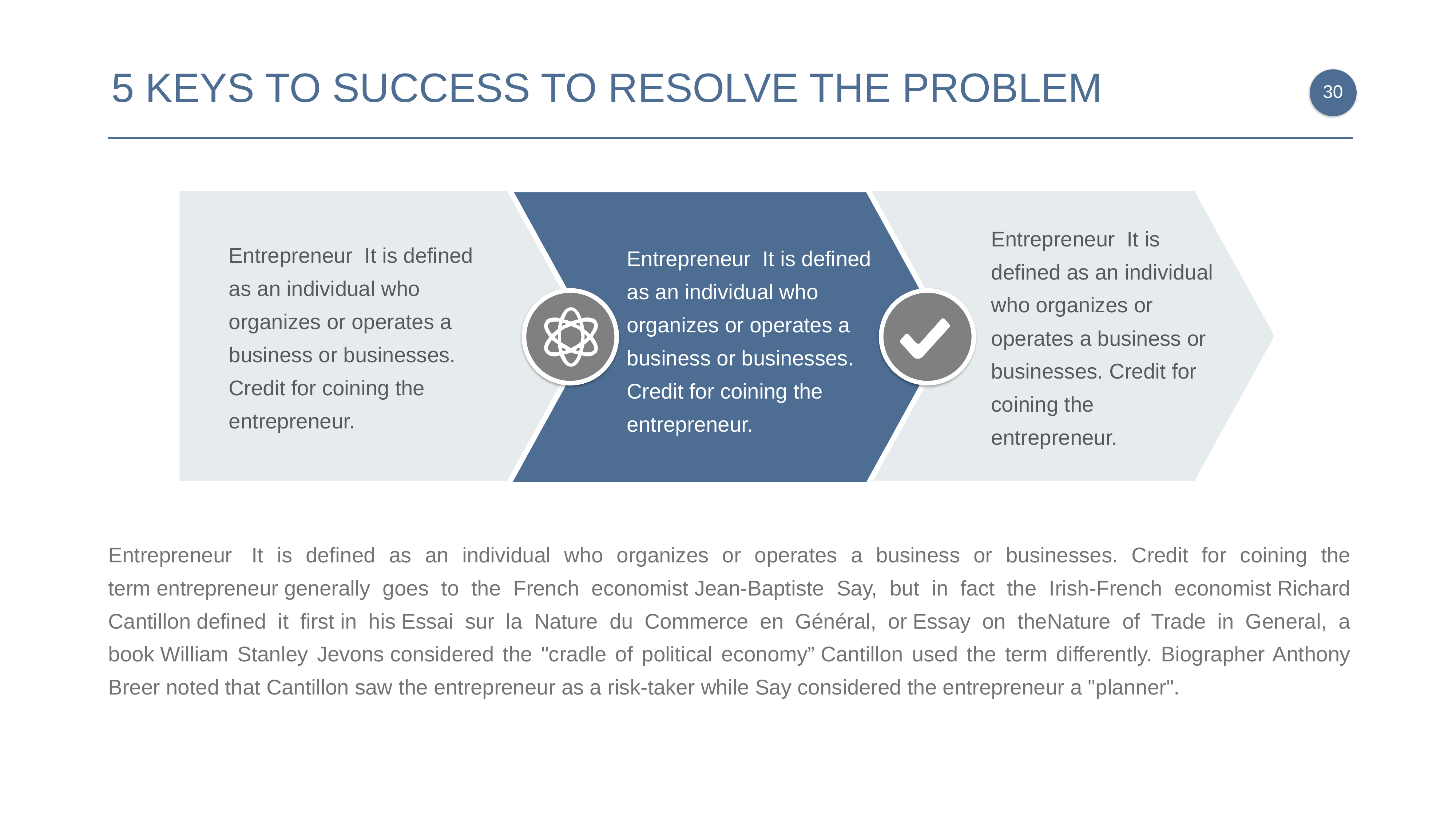

5 KEYS TO SUCCESS TO RESOLVE THE PROBLEM
30

Entrepreneur  It is defined as an individual who organizes or operates a business or businesses. Credit for coining the entrepreneur.
Entrepreneur  It is defined as an individual who organizes or operates a business or businesses. Credit for coining the entrepreneur.
Entrepreneur  It is defined as an individual who organizes or operates a business or businesses. Credit for coining the entrepreneur.

Entrepreneur  It is defined as an individual who organizes or operates a business or businesses. Credit for coining the term entrepreneur generally goes to the French economist Jean-Baptiste Say, but in fact the Irish-French economist Richard Cantillon defined it first in his Essai sur la Nature du Commerce en Général, or Essay on theNature of Trade in General, a book William Stanley Jevons considered the "cradle of political economy” Cantillon used the term differently. Biographer Anthony Breer noted that Cantillon saw the entrepreneur as a risk-taker while Say considered the entrepreneur a "planner".